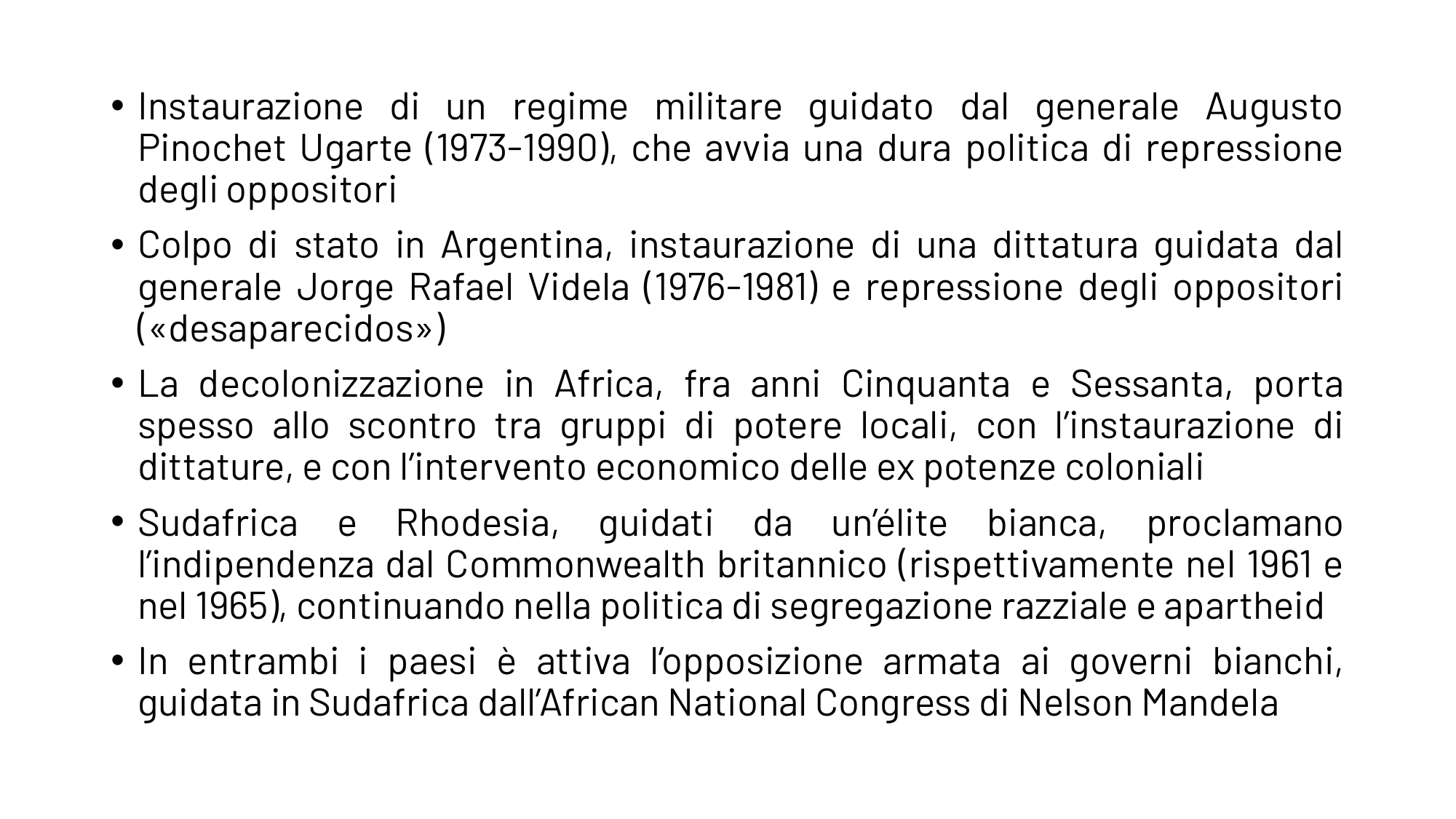

Instaurazione di un regime militare guidato dal generale Augusto Pinochet Ugarte (1973-1990), che avvia una dura politica di repressione degli oppositori
Colpo di stato in Argentina, instaurazione di una dittatura guidata dal generale Jorge Rafael Videla (1976-1981) e repressione degli oppositori («desaparecidos»)
La decolonizzazione in Africa, fra anni Cinquanta e Sessanta, porta spesso allo scontro tra gruppi di potere locali, con l’instaurazione di dittature, e con l’intervento economico delle ex potenze coloniali
Sudafrica e Rhodesia, guidati da un’élite bianca, proclamano l’indipendenza dal Commonwealth britannico (rispettivamente nel 1961 e nel 1965), continuando nella politica di segregazione razziale e apartheid
In entrambi i paesi è attiva l’opposizione armata ai governi bianchi, guidata in Sudafrica dall’African National Congress di Nelson Mandela